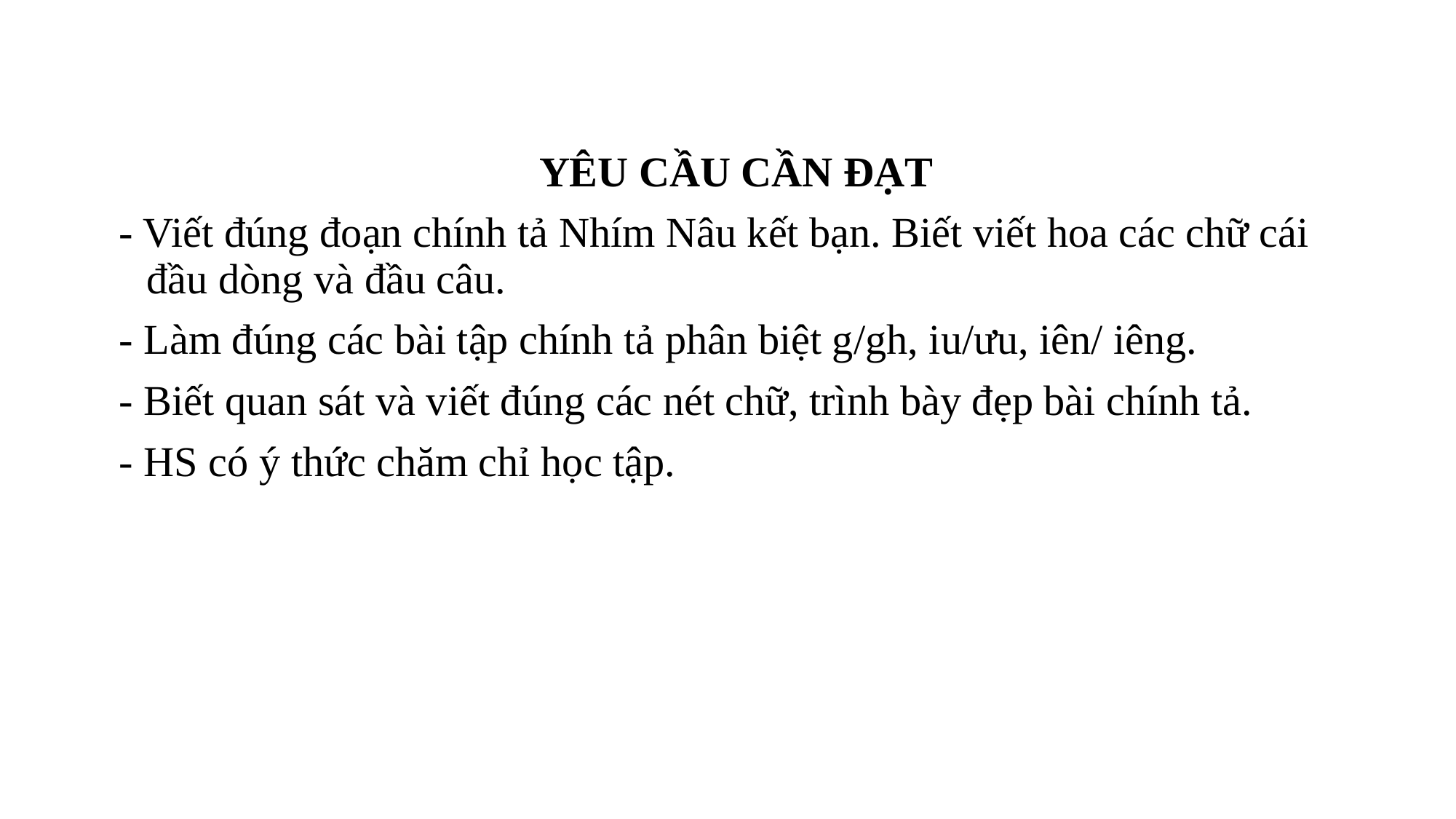

YÊU CẦU CẦN ĐẠT
- Viết đúng đoạn chính tả Nhím Nâu kết bạn. Biết viết hoa các chữ cái đầu dòng và đầu câu.
- Làm đúng các bài tập chính tả phân biệt g/gh, iu/ưu, iên/ iêng.
- Biết quan sát và viết đúng các nét chữ, trình bày đẹp bài chính tả.
- HS có ý thức chăm chỉ học tập.